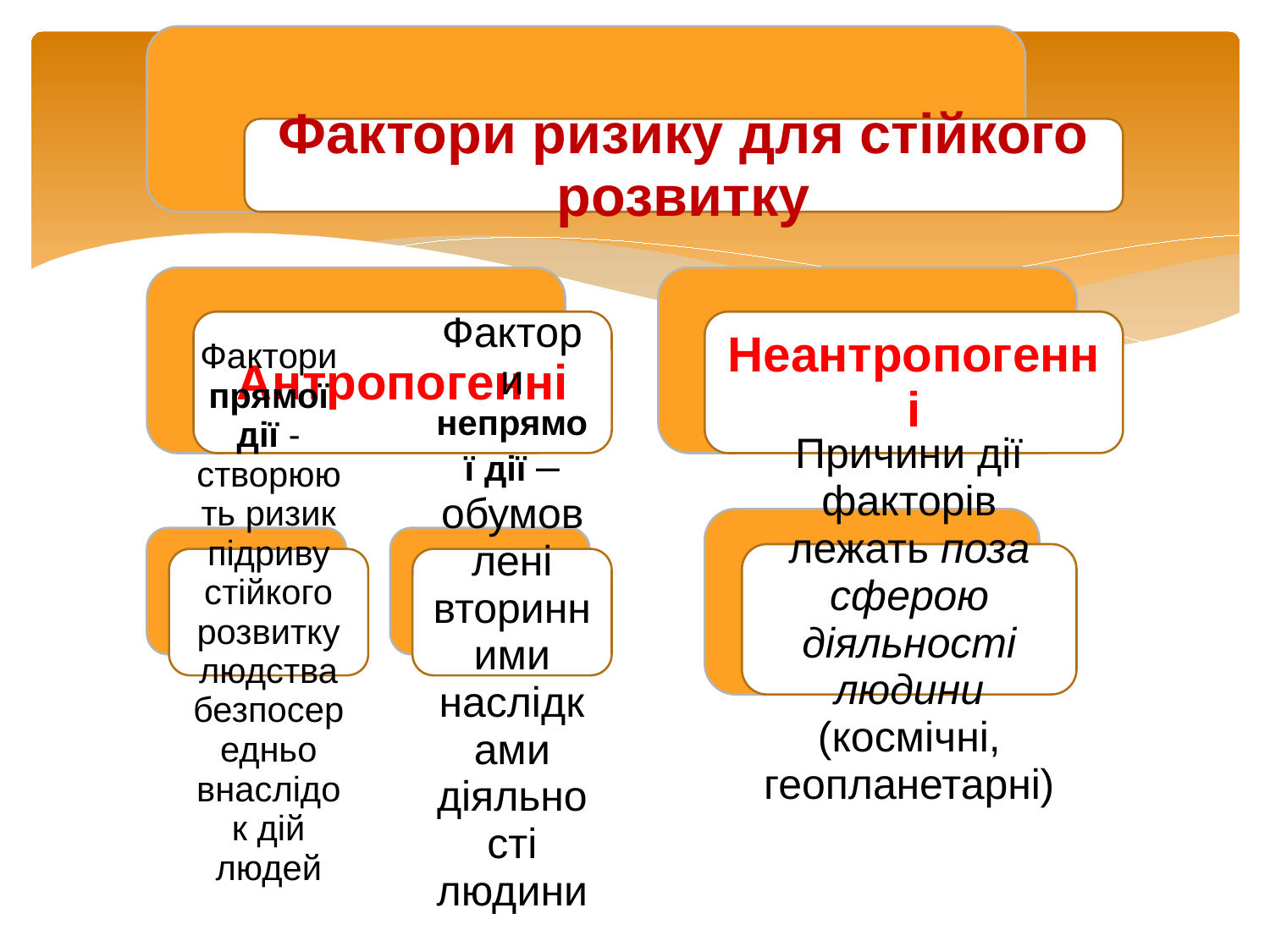

Фактори ризику для стійкого розвитку
Антропогенні
Неантропогенні
Причини дії факторів лежать поза сферою діяльності людини (космічні, геопланетарні)